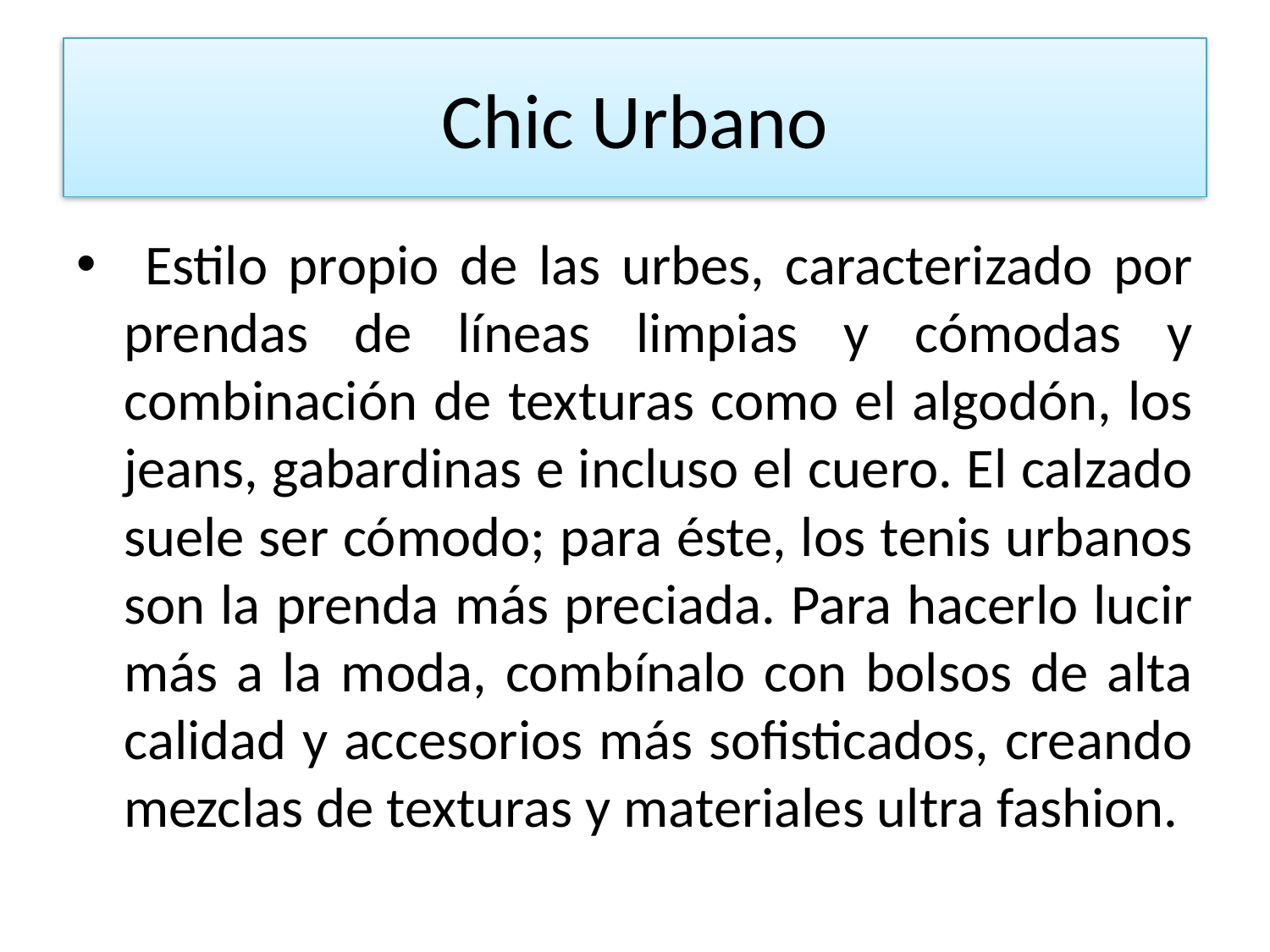

# Chic Urbano
 Estilo propio de las urbes, caracterizado por prendas de líneas limpias y cómodas y combinación de texturas como el algodón, los jeans, gabardinas e incluso el cuero. El calzado suele ser cómodo; para éste, los tenis urbanos son la prenda más preciada. Para hacerlo lucir más a la moda, combínalo con bolsos de alta calidad y accesorios más sofisticados, creando mezclas de texturas y materiales ultra fashion.